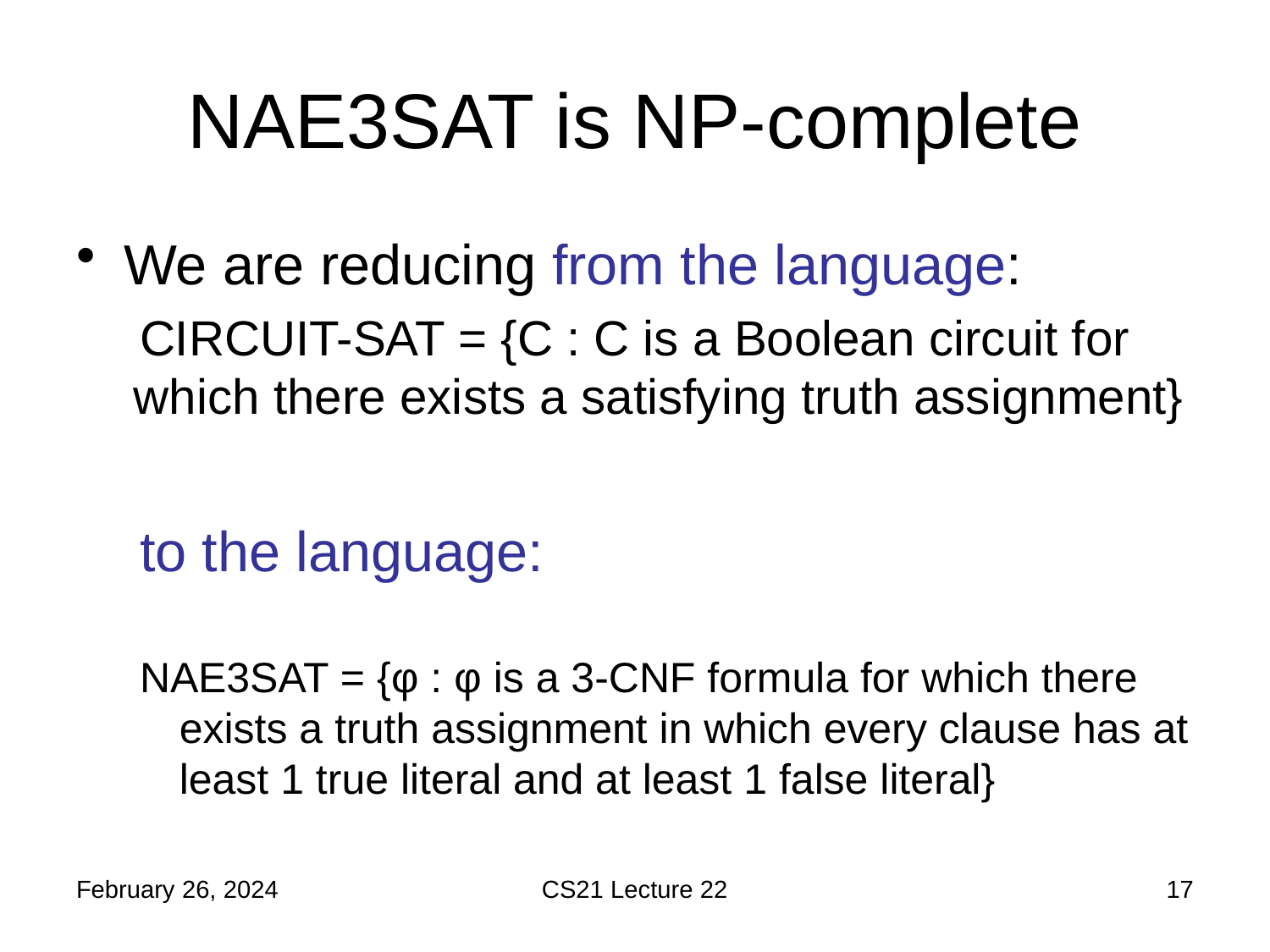

# NAE3SAT is NP-complete
We are reducing from the language:
CIRCUIT-SAT = {C : C is a Boolean circuit for which there exists a satisfying truth assignment}

to the language:

NAE3SAT = {φ : φ is a 3-CNF formula for which there exists a truth assignment in which every clause has at least 1 true literal and at least 1 false literal}
February 26, 2024
CS21 Lecture 22
17